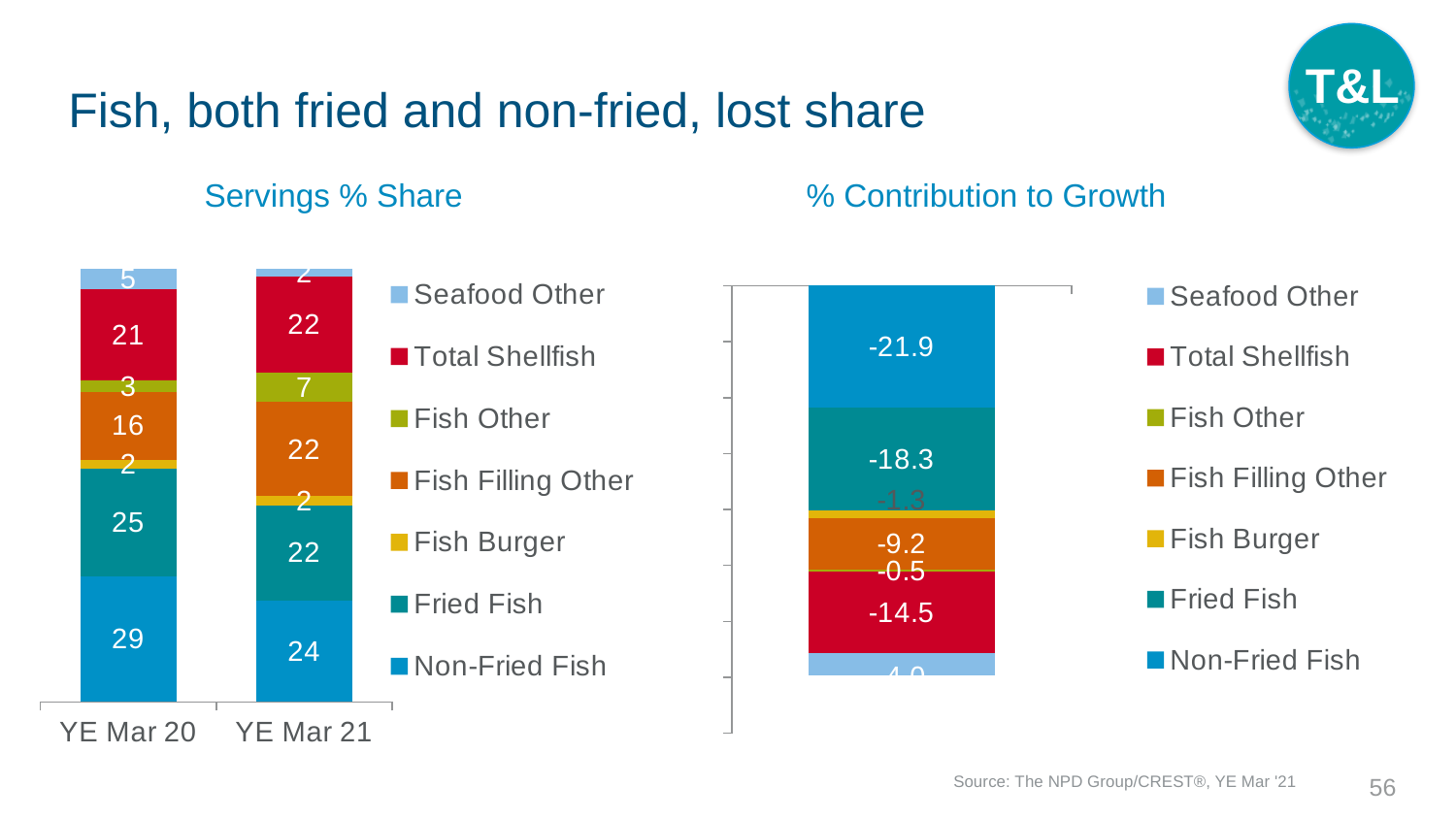

T&L
# Fish, both fried and non-fried, lost share
Servings % Share
% Contribution to Growth

### Chart

| Category | Non-Fried Fish | Fried Fish | Fish Burger | Fish Filling Other | Fish Other | Total Shellfish | Seafood Other |
|---|---|---|---|---|---|---|---|
| YE Mar 20 | 29.0 | 24.9 | 2.0 | 15.8 | 2.5 | 21.2 | 4.6 |
| YE Mar 21 | 23.5 | 21.8 | 2.2 | 21.8 | 6.8 | 22.1 | 1.8 |

### Chart

| Category | Non-Fried Fish | Fried Fish | Fish Burger | Fish Filling Other | Fish Other | Total Shellfish | Seafood Other |
|---|---|---|---|---|---|---|---|
| Contribution to Growth % | -21.856761914390795 | -18.313723507778633 | -1.3254641272890417 | -9.212468563195877 | -0.4596408305635245 | -14.498338114676407 | -4.038444525888761 |
Source: The NPD Group/CREST®, YE Mar '21
56